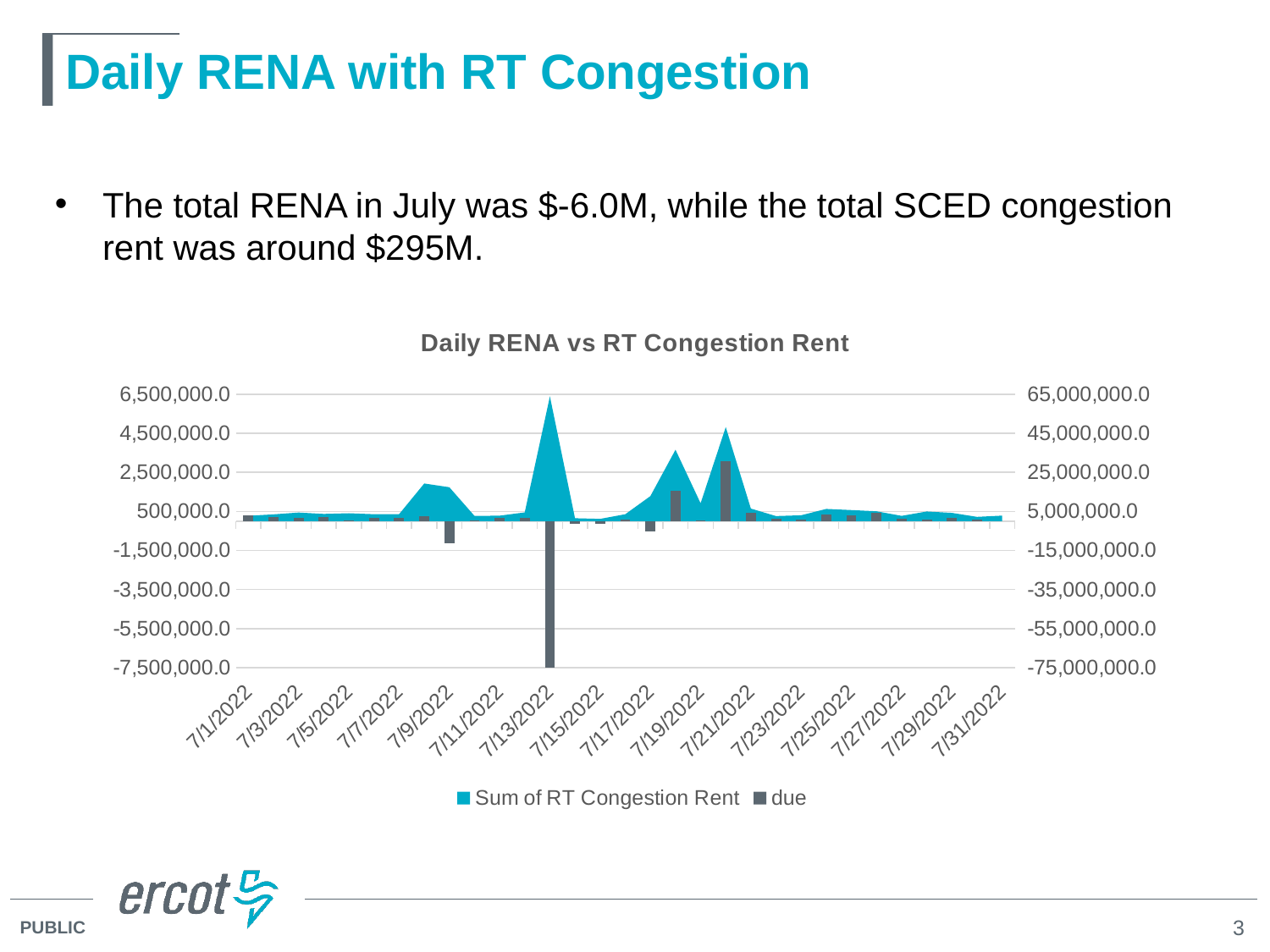

# Daily RENA with RT Congestion
The total RENA in July was $-6.0M, while the total SCED congestion rent was around $295M.

[unsupported chart]